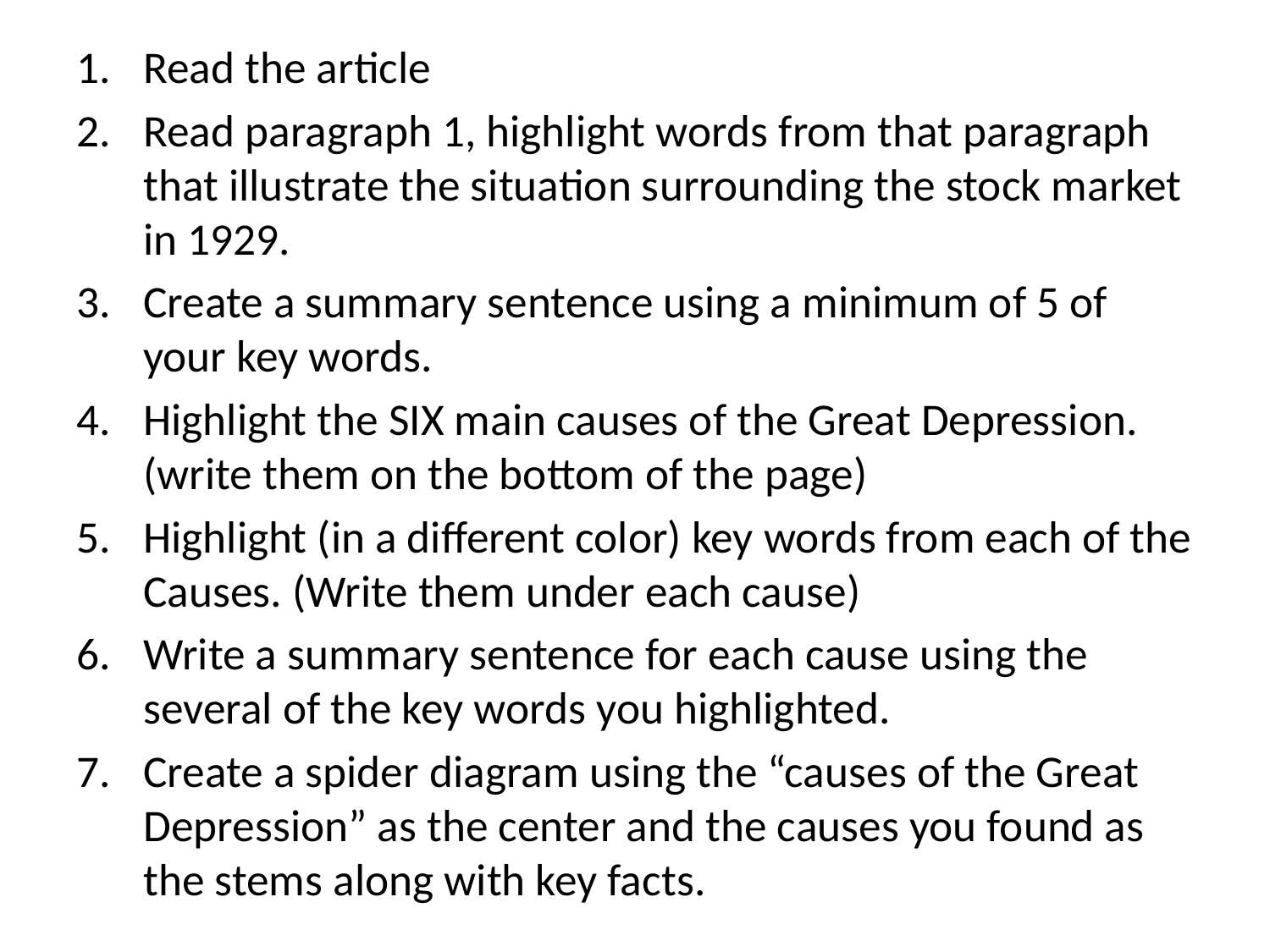

Read the article
Read paragraph 1, highlight words from that paragraph that illustrate the situation surrounding the stock market in 1929.
Create a summary sentence using a minimum of 5 of your key words.
Highlight the SIX main causes of the Great Depression. (write them on the bottom of the page)
Highlight (in a different color) key words from each of the Causes. (Write them under each cause)
Write a summary sentence for each cause using the several of the key words you highlighted.
Create a spider diagram using the “causes of the Great Depression” as the center and the causes you found as the stems along with key facts.